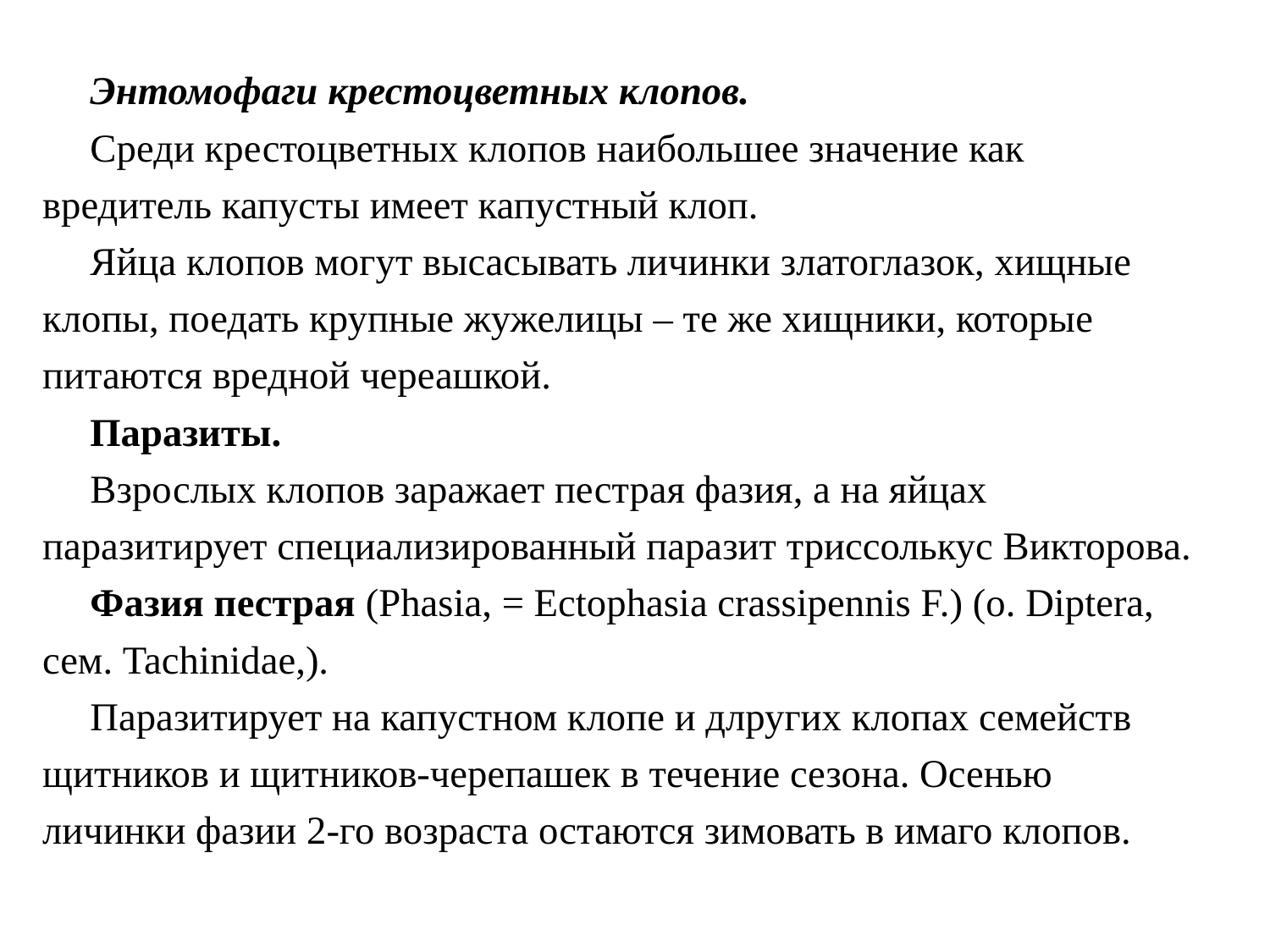

Энтомофаги крестоцветных клопов.
Среди крестоцветных клопов наибольшее значение как вредитель капусты имеет капустный клоп.
Яйца клопов могут высасывать личинки златоглазок, хищные клопы, поедать крупные жужелицы – те же хищники, которые питаются вредной череашкой.
Паразиты.
Взрослых клопов заражает пестрая фазия, а на яйцах паразитирует специализированный паразит триссолькус Викторова.
Фазия пестрая (Phasia, = Ectophasia crassipennis F.) (о. Diptera, сем. Tachinidae,).
Паразитирует на капустном клопе и длругих клопах семейств щитников и щитников-черепашек в течение сезона. Осенью личинки фазии 2-го возраста остаются зимовать в имаго клопов.